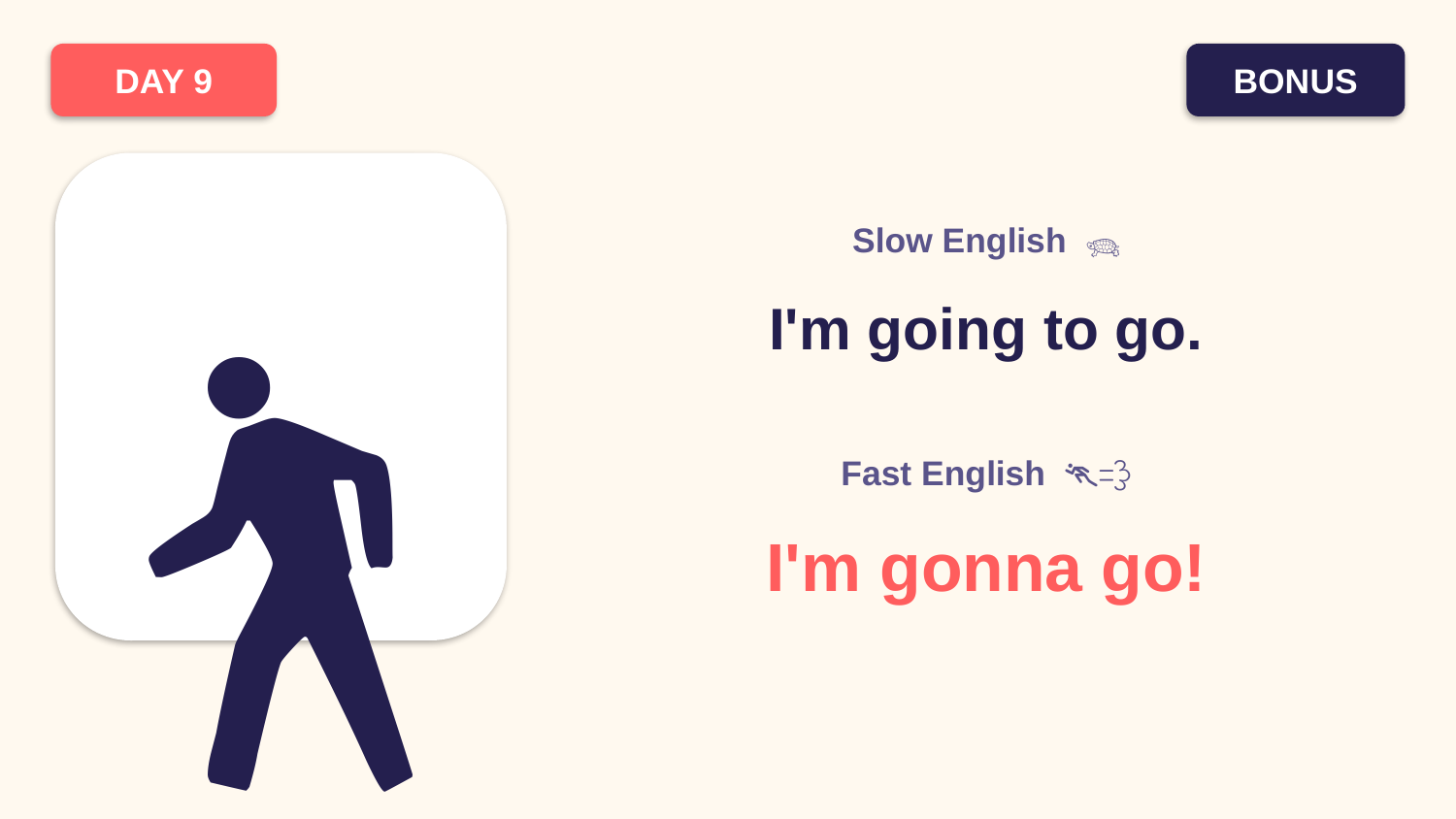

DAY 9
BONUS

Slow English  🐢
🚶
I'm going to go.
Fast English  🏃💨
I'm gonna go!